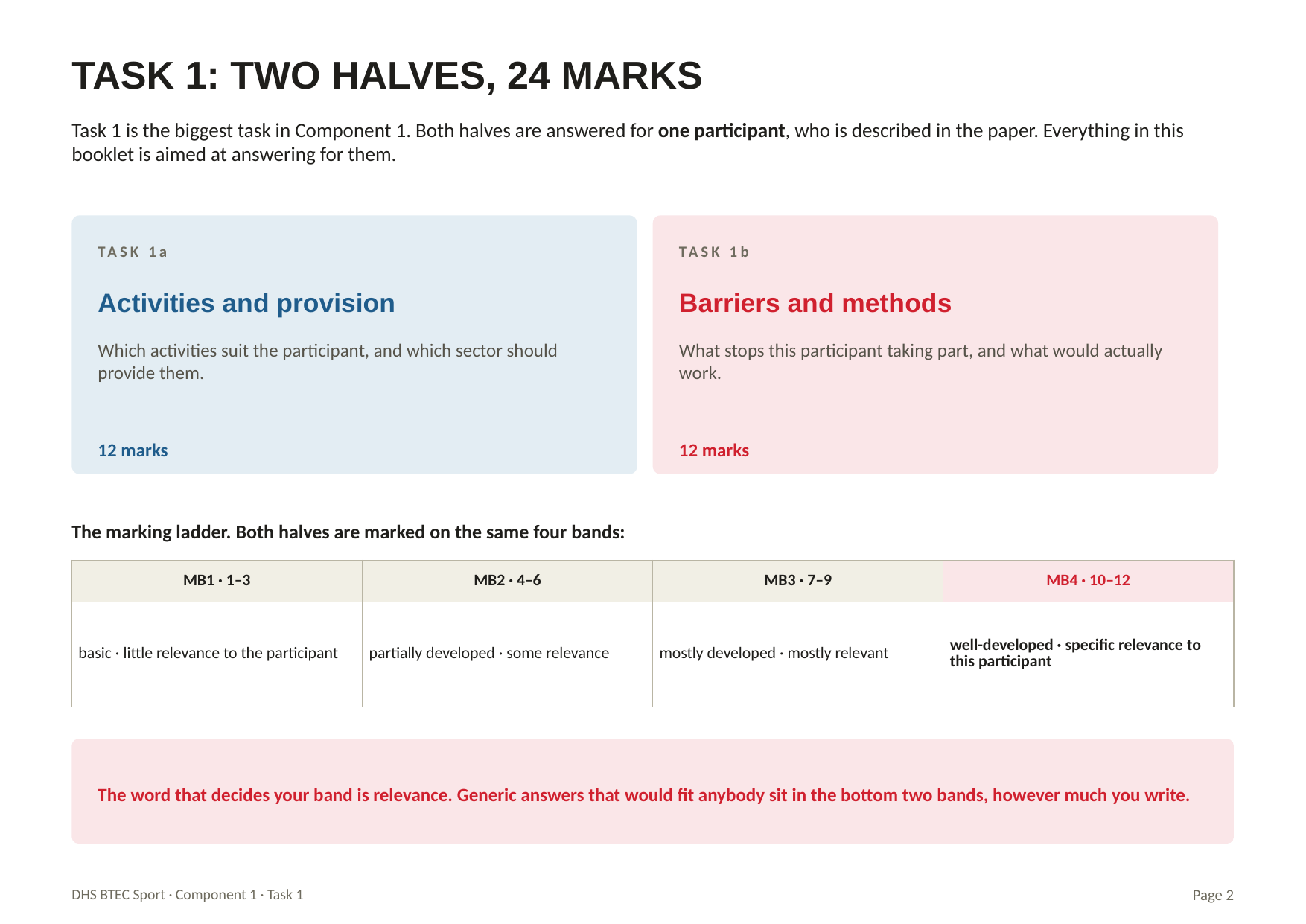

TASK 1: TWO HALVES, 24 MARKS
Task 1 is the biggest task in Component 1. Both halves are answered for one participant, who is described in the paper. Everything in this booklet is aimed at answering for them.

TASK 1a
TASK 1b
Activities and provision
Barriers and methods
Which activities suit the participant, and which sector should provide them.
What stops this participant taking part, and what would actually work.
12 marks
12 marks
The marking ladder. Both halves are marked on the same four bands:
| MB1 · 1–3 | MB2 · 4–6 | MB3 · 7–9 | MB4 · 10–12 |
| --- | --- | --- | --- |
| basic · little relevance to the participant | partially developed · some relevance | mostly developed · mostly relevant | well-developed · specific relevance to this participant |

The word that decides your band is relevance. Generic answers that would fit anybody sit in the bottom two bands, however much you write.
DHS BTEC Sport · Component 1 · Task 1
Page 2